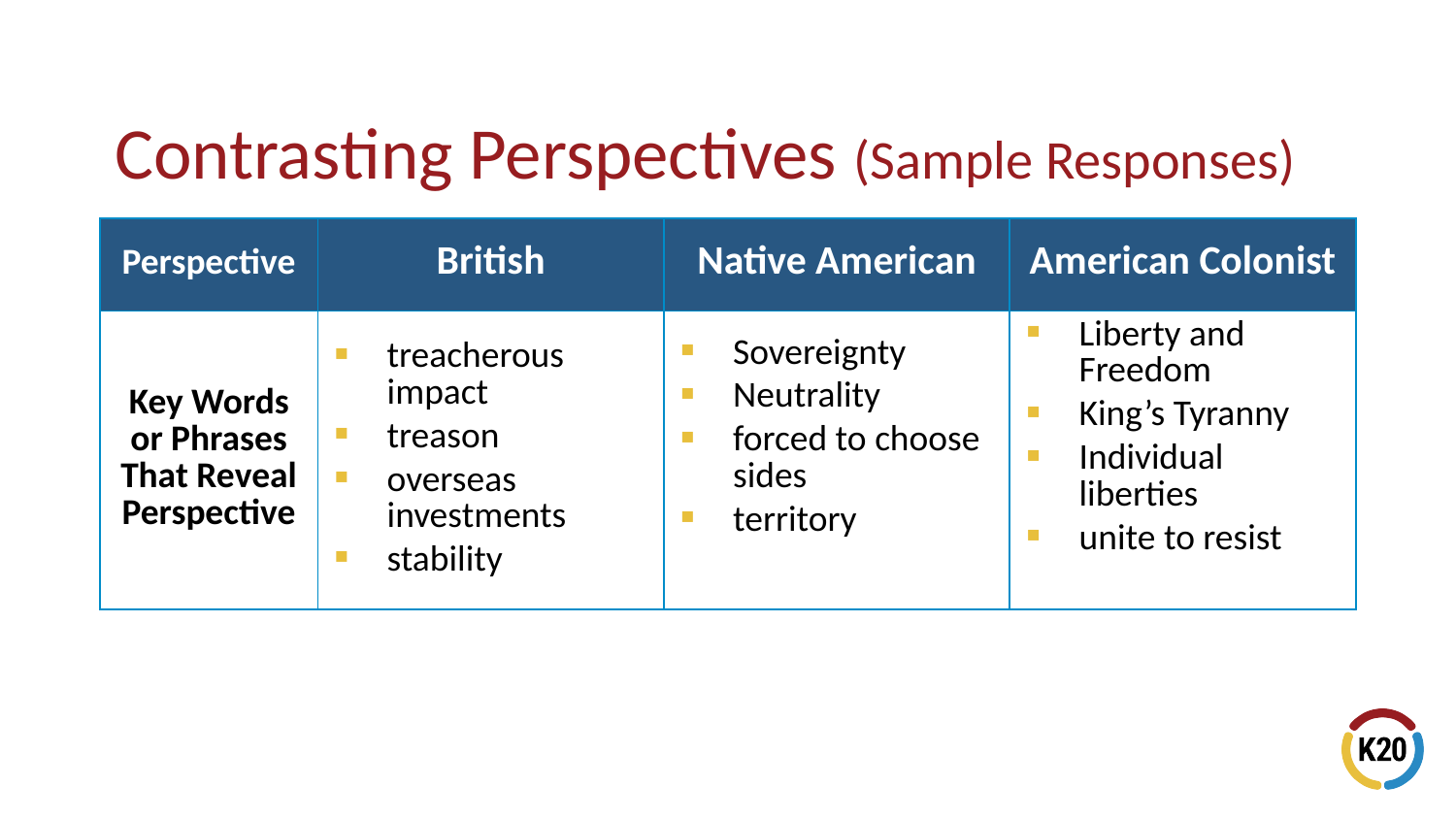

# Contrasting Perspectives (Sample Responses)
| Perspective | British | Native American | American Colonist |
| --- | --- | --- | --- |
| Key Words or Phrases That Reveal Perspective | treacherous impact treason overseas investments stability | Sovereignty Neutrality forced to choose sides territory | Liberty and Freedom King’s Tyranny Individual liberties unite to resist |